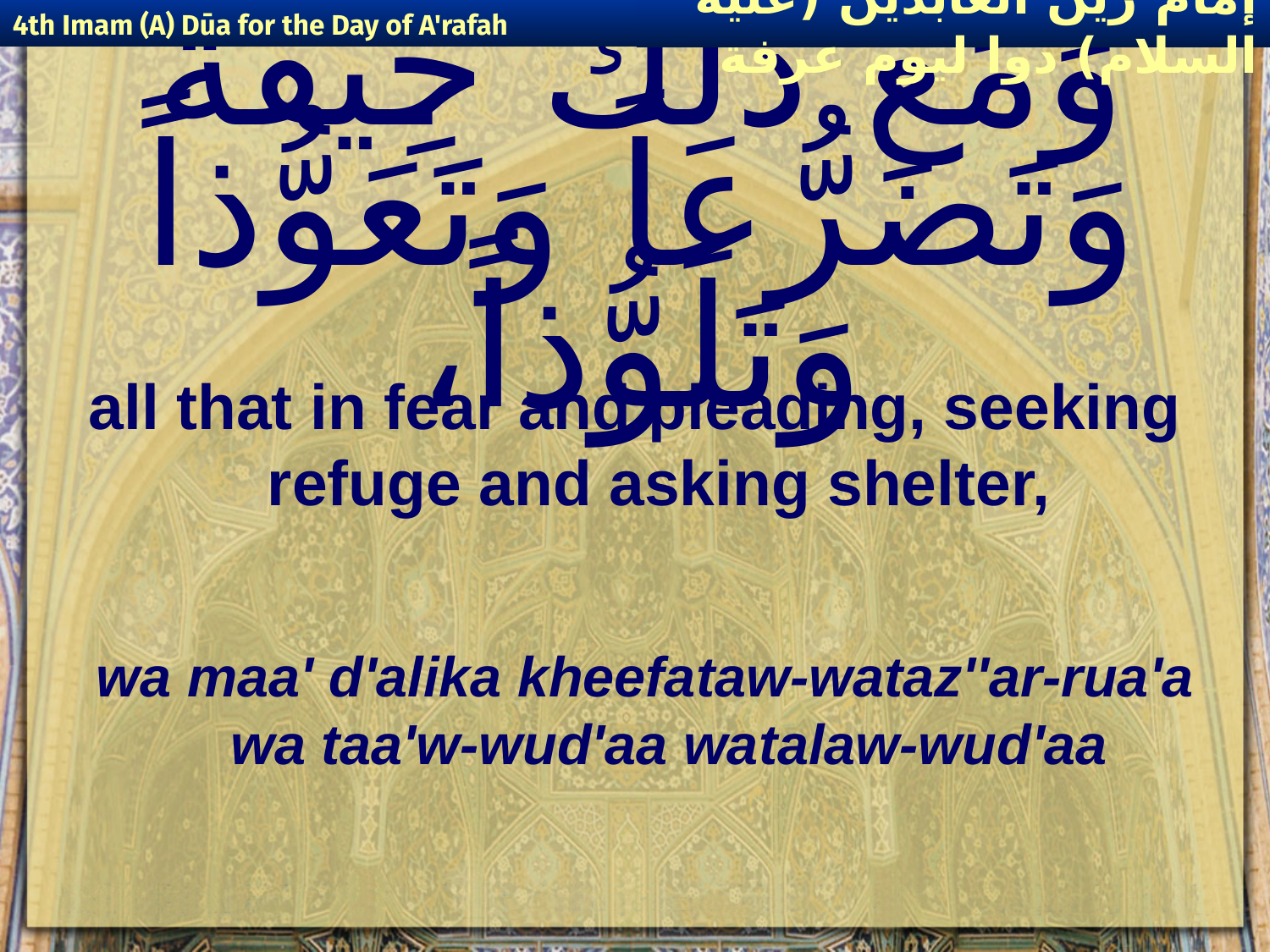

4th Imam (A) Dūa for the Day of A'rafah
إمام زين العابدين (عليه السلام) دوا ليوم عرفة
# وَمَعَ ذَلِكَ خِيفَةً وَتَضَرُّعاً وَتَعَوُّذاً وَتَلَوُّذاً،
all that in fear and pleading, seeking refuge and asking shelter,
wa maa' d'alika kheefataw-wataz''ar-rua'a wa taa'w-wud'aa watalaw-wud'aa